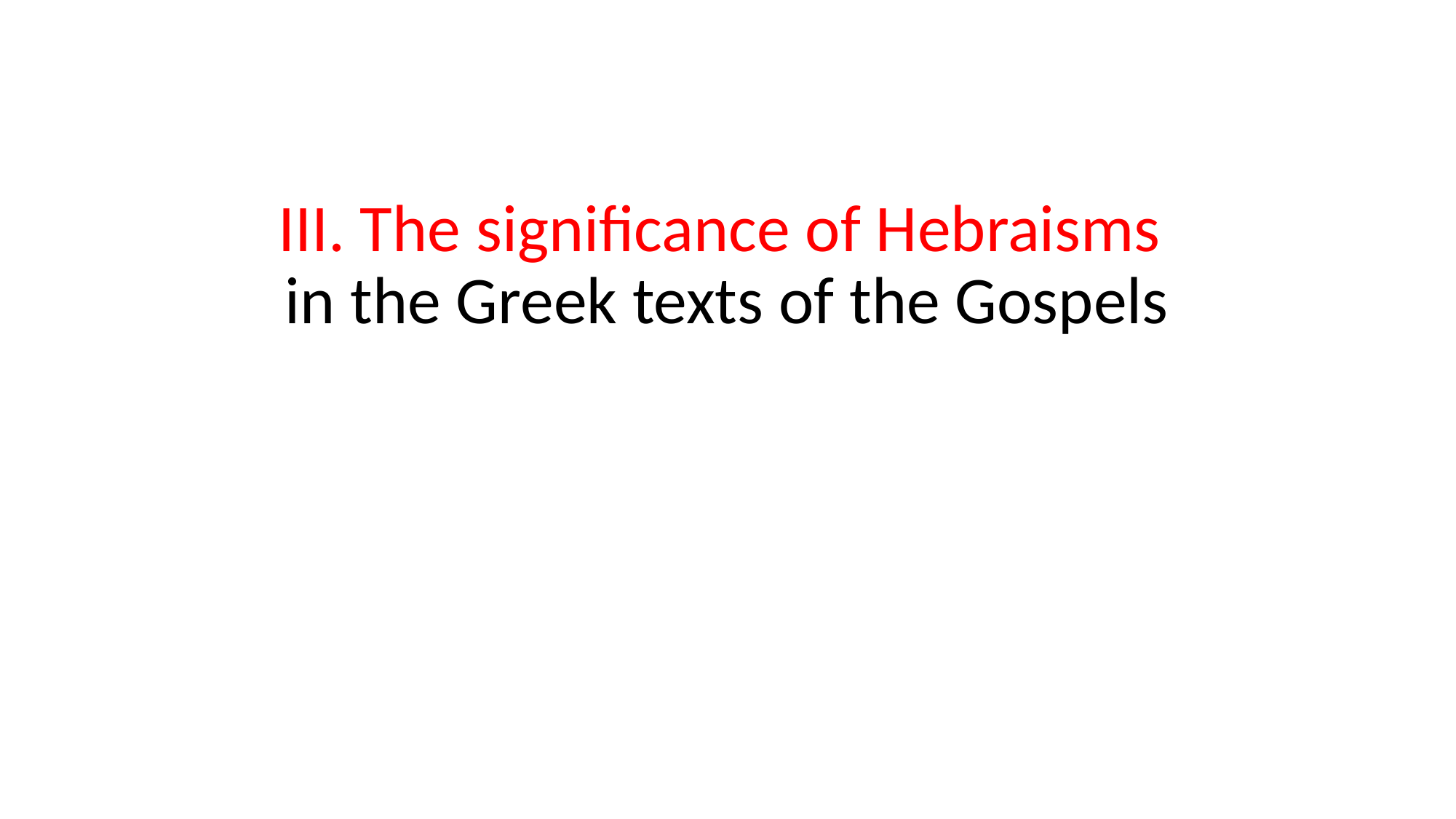

# III. The significance of Hebraisms in the Greek texts of the Gospels